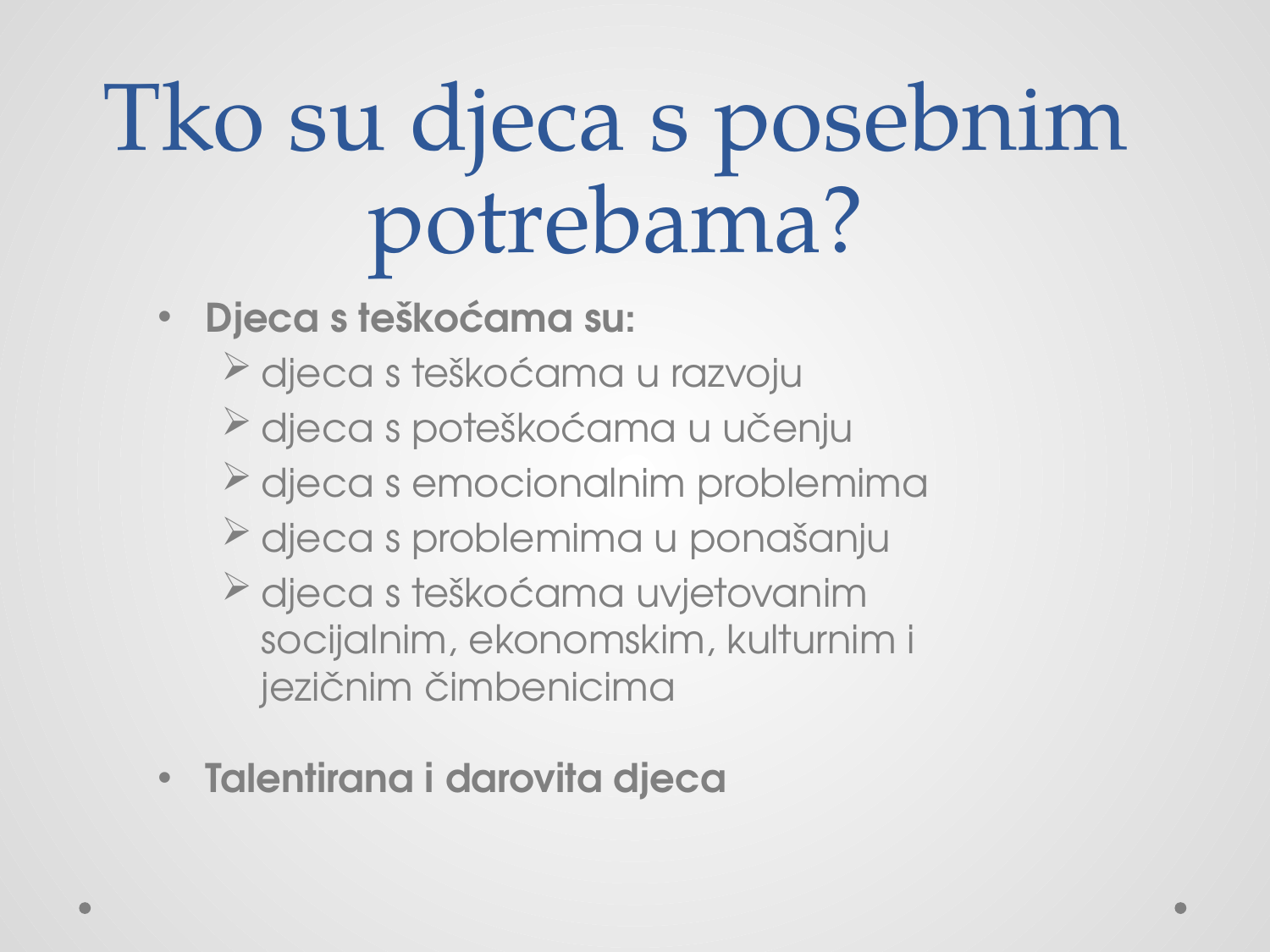

# Tko su djeca s posebnim potrebama?
Djeca s teškoćama su:
djeca s teškoćama u razvoju
djeca s poteškoćama u učenju
djeca s emocionalnim problemima
djeca s problemima u ponašanju
djeca s teškoćama uvjetovanim socijalnim, ekonomskim, kulturnim i jezičnim čimbenicima

Talentirana i darovita djeca